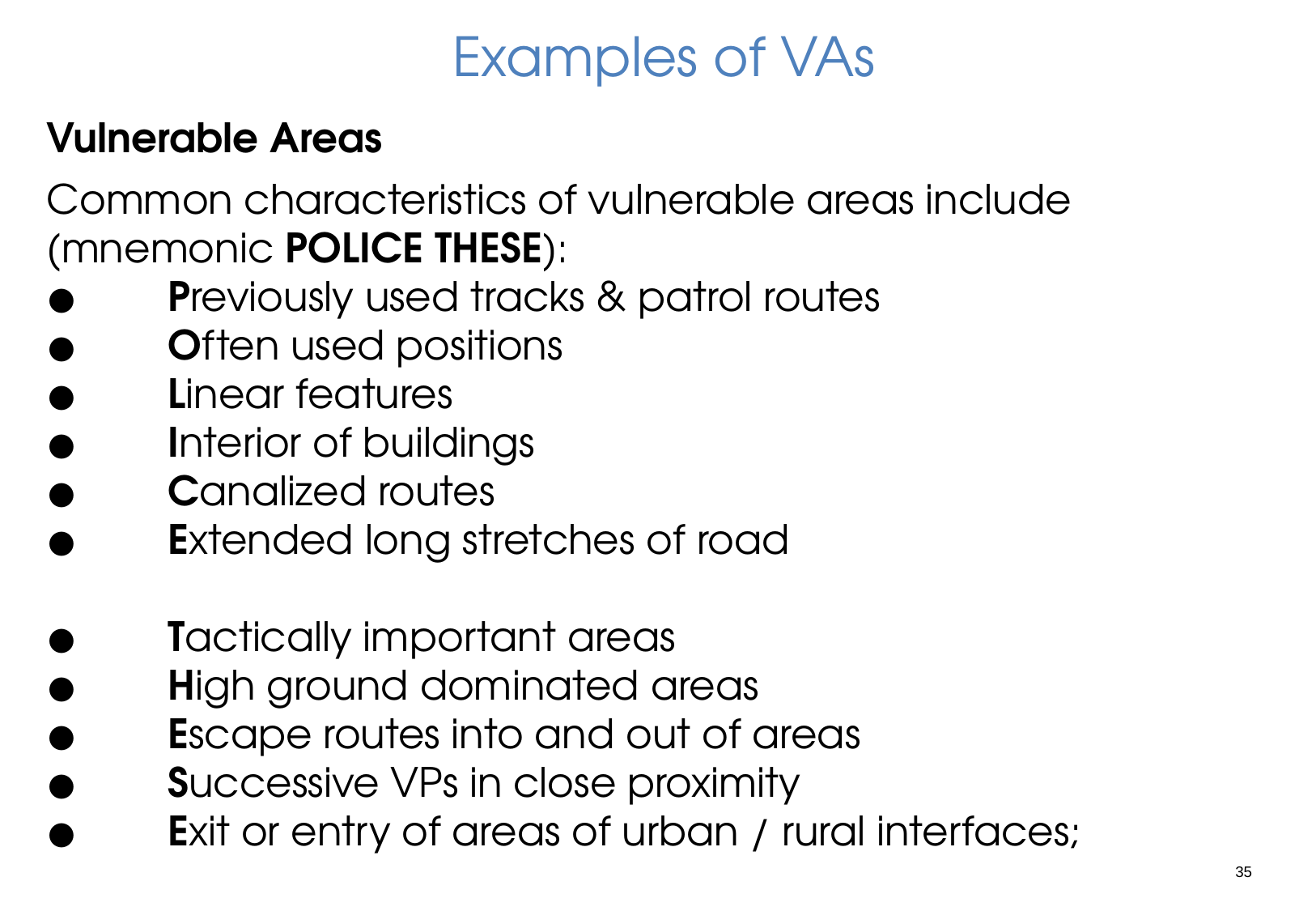

Examples of VAs
Vulnerable Areas
Common characteristics of vulnerable areas include (mnemonic POLICE THESE):
●	Previously used tracks & patrol routes
●	Often used positions
●	Linear features
●	Interior of buildings
●	Canalized routes
●	Extended long stretches of road

●	Tactically important areas
●	High ground dominated areas
●	Escape routes into and out of areas
●	Successive VPs in close proximity
●	Exit or entry of areas of urban / rural interfaces;